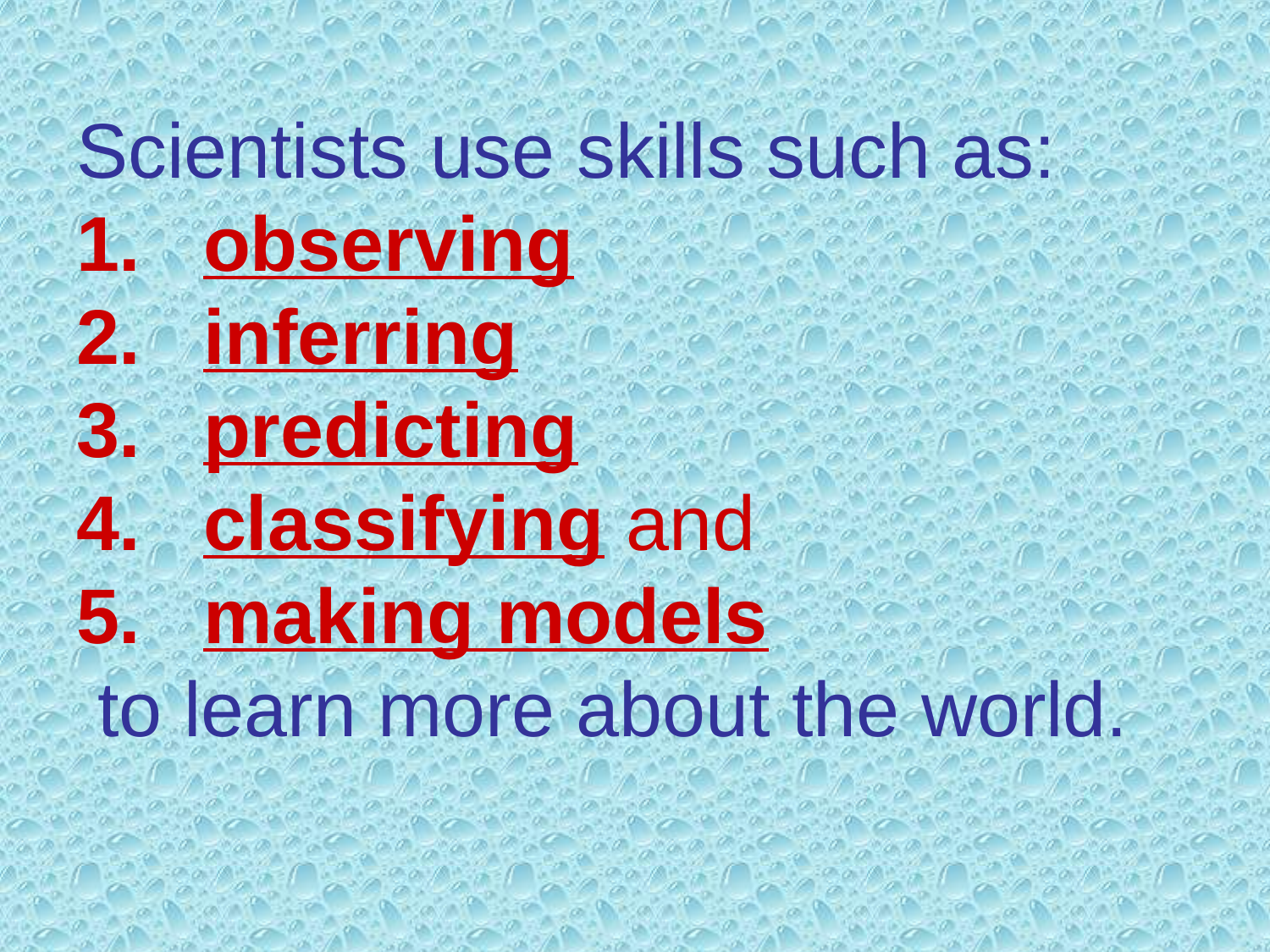

# Scientists use skills such as: 1.	observing 2.	inferring 3.	predicting 4.	classifying and 5.	making models to learn more about the world.